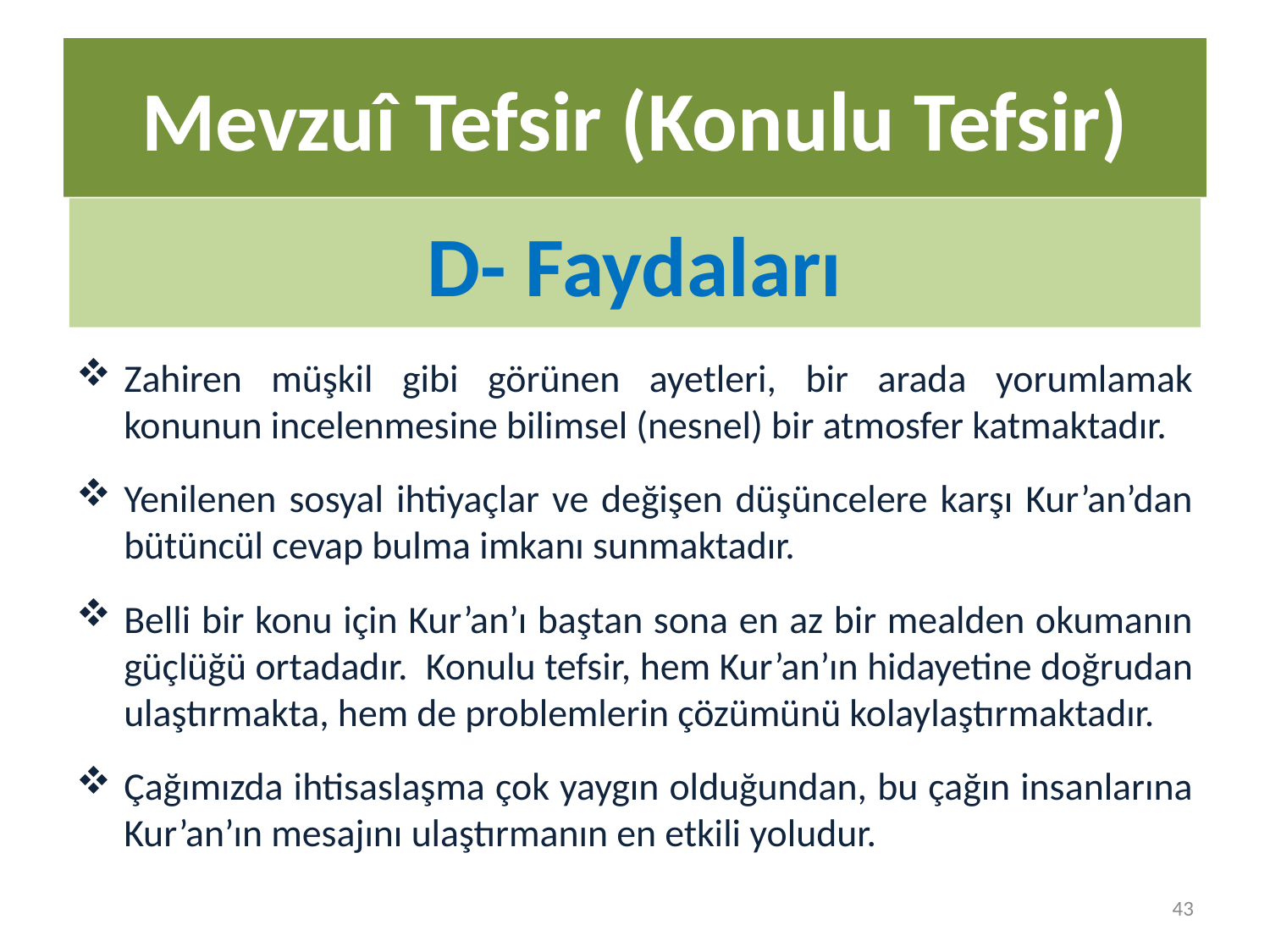

# Mevzuî Tefsir (Konulu Tefsir)
D- Faydaları
Zahiren müşkil gibi görünen ayetleri, bir arada yorumlamak konunun incelenmesine bilimsel (nesnel) bir atmosfer katmaktadır.

Yenilenen sosyal ihtiyaçlar ve değişen düşüncelere karşı Kur’an’dan bütüncül cevap bulma imkanı sunmaktadır.

Belli bir konu için Kur’an’ı baştan sona en az bir mealden okumanın güçlüğü ortadadır.  Konulu tefsir, hem Kur’an’ın hidayetine doğrudan ulaştırmakta, hem de problemlerin çözümünü kolaylaştırmaktadır.

Çağımızda ihtisaslaşma çok yaygın olduğundan, bu çağın insanlarına Kur’an’ın mesajını ulaştırmanın en etkili yoludur.
43